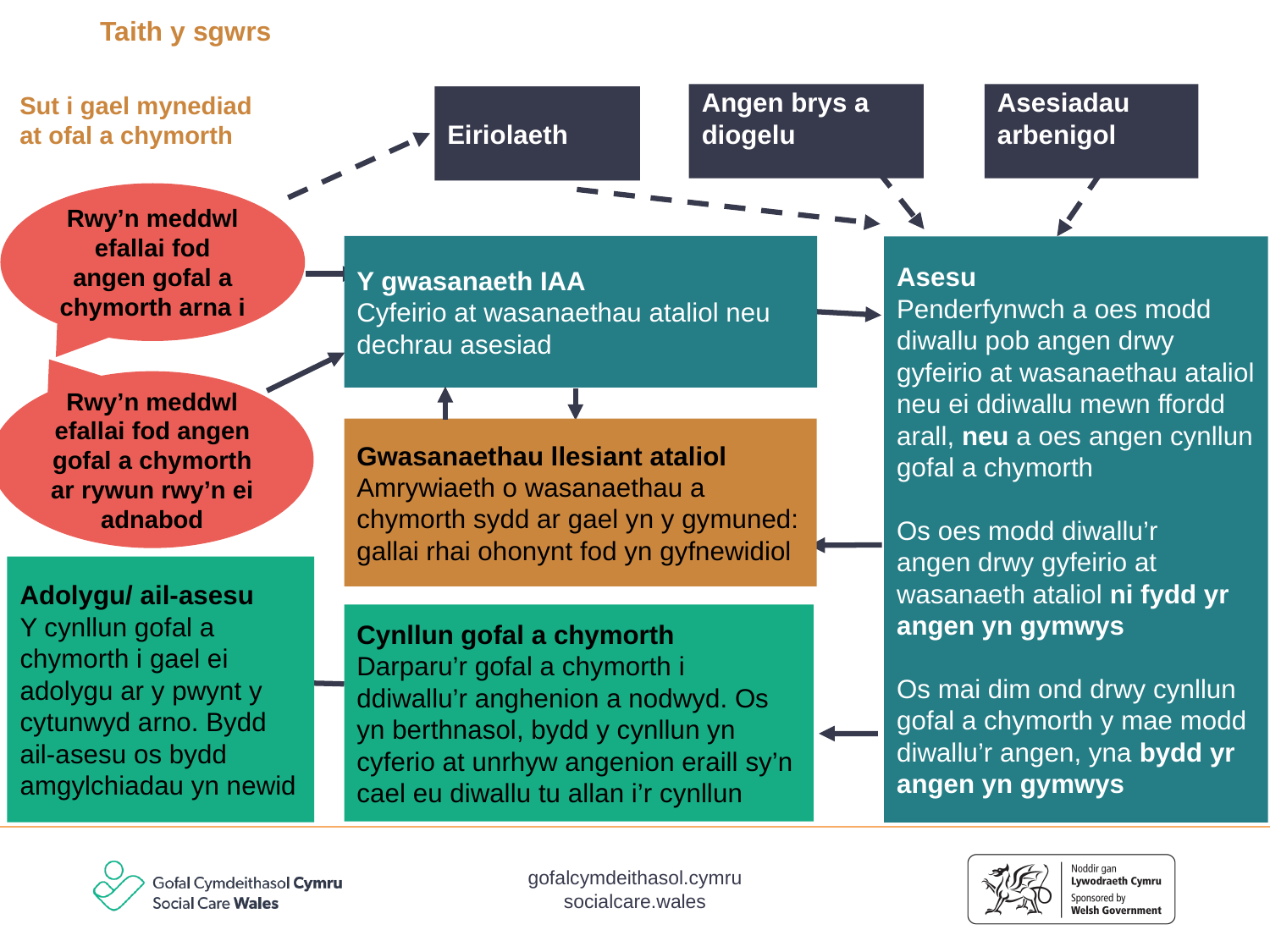

# Taith y sgwrs
Sut i gael mynediad at ofal a chymorth
Angen brys a diogelu

Asesiadau arbenigol

Eiriolaeth
Rwy’n meddwl efallai fod angen gofal a chymorth arna i
Y gwasanaeth IAA
Cyfeirio at wasanaethau ataliol neu dechrau asesiad
Asesu
Penderfynwch a oes modd diwallu pob angen drwy gyfeirio at wasanaethau ataliol neu ei ddiwallu mewn ffordd arall, neu a oes angen cynllun gofal a chymorth

Os oes modd diwallu’r
angen drwy gyfeirio at wasanaeth ataliol ni fydd yr angen yn gymwys

Os mai dim ond drwy cynllun gofal a chymorth y mae modd diwallu’r angen, yna bydd yr angen yn gymwys
Rwy’n meddwl efallai fod angen gofal a chymorth ar rywun rwy’n ei adnabod
Gwasanaethau llesiant ataliol
Amrywiaeth o wasanaethau a chymorth sydd ar gael yn y gymuned: gallai rhai ohonynt fod yn gyfnewidiol
Adolygu/ ail-asesu
Y cynllun gofal a chymorth i gael ei adolygu ar y pwynt y cytunwyd arno. Bydd ail-asesu os bydd amgylchiadau yn newid
Cynllun gofal a chymorth
Darparu’r gofal a chymorth i ddiwallu’r anghenion a nodwyd. Os yn berthnasol, bydd y cynllun yn cyferio at unrhyw angenion eraill sy’n cael eu diwallu tu allan i’r cynllun